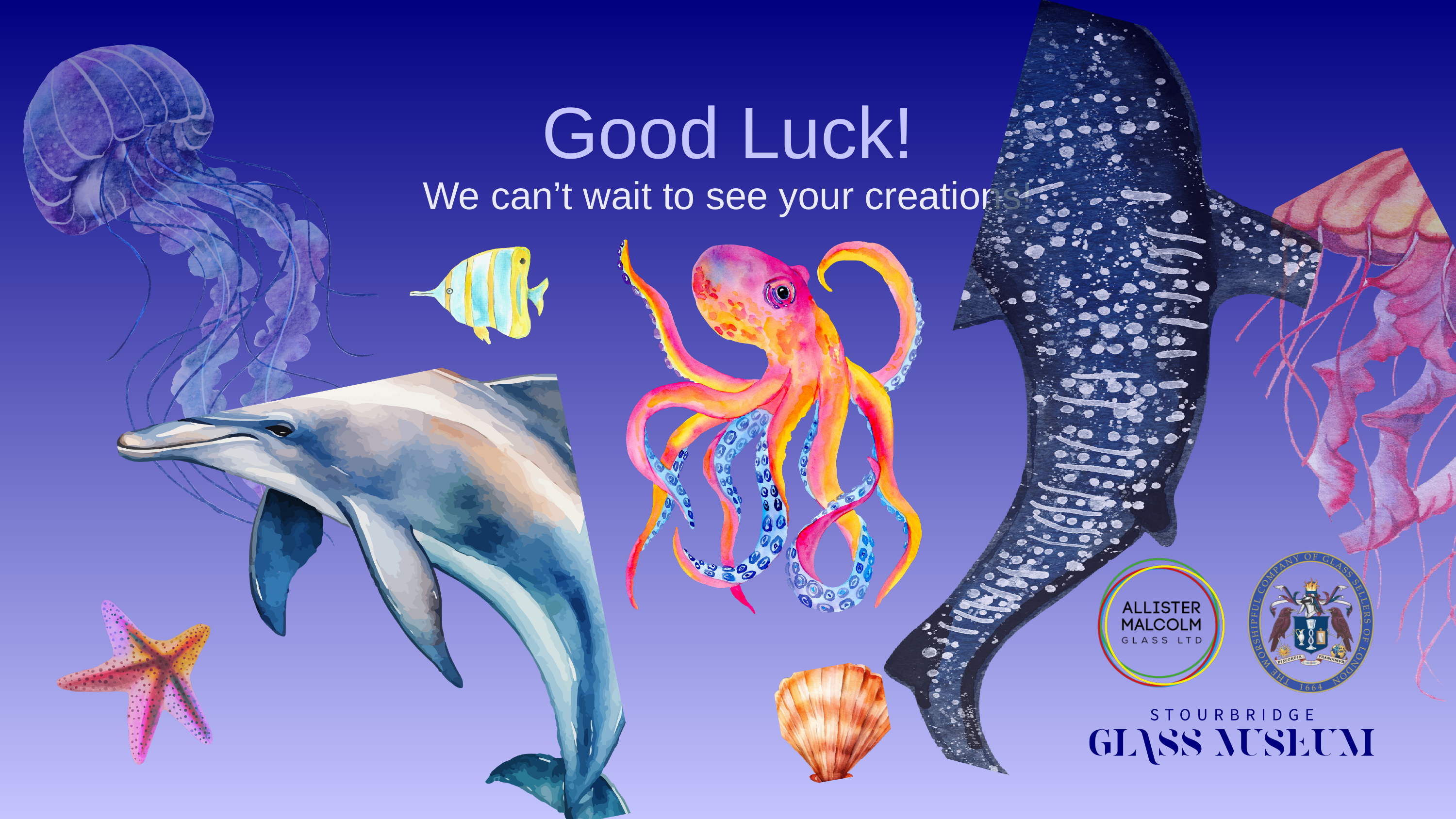

Good Luck!
We can’t wait to see your creations!